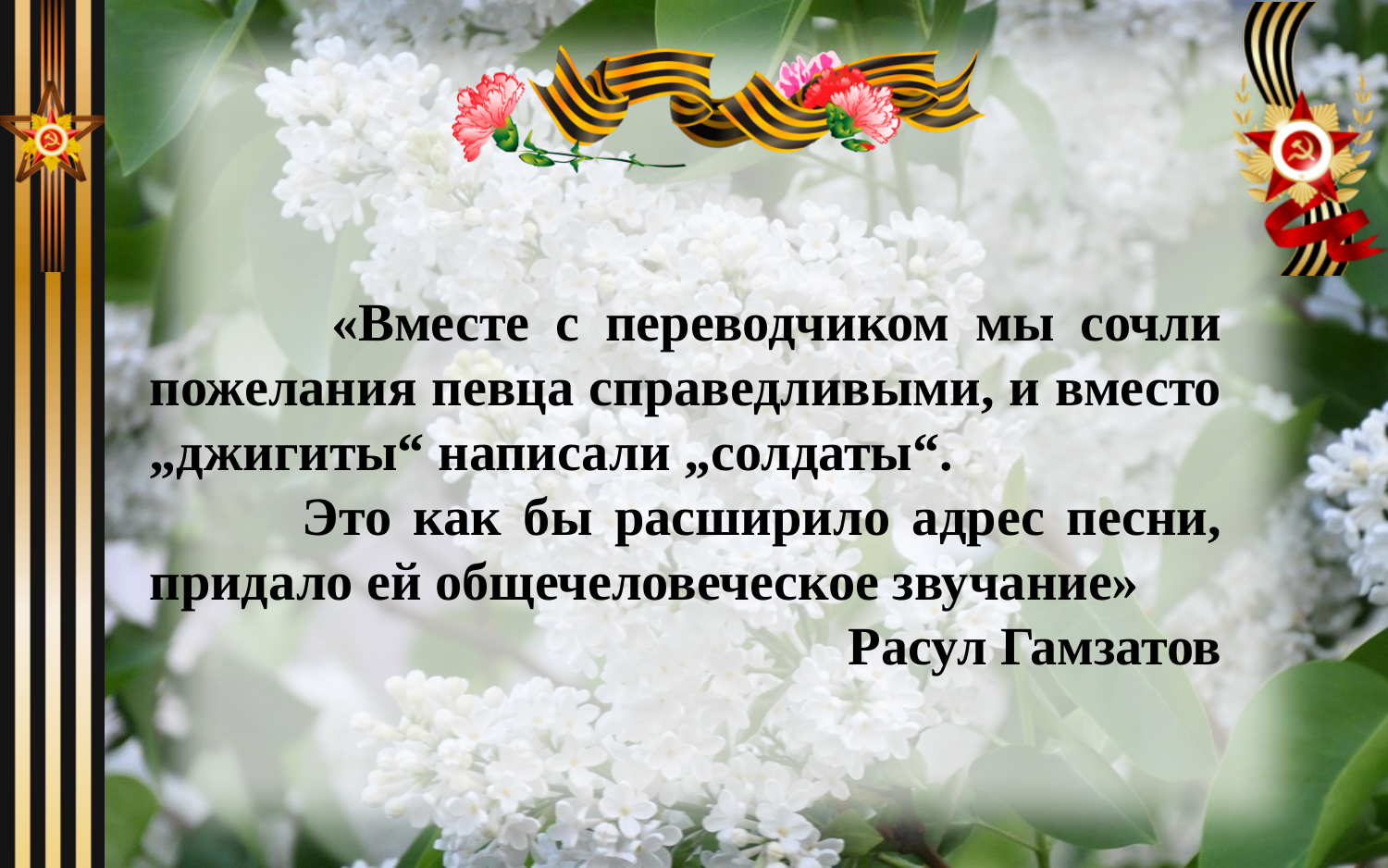

«Вместе с переводчиком мы сочли пожелания певца справедливыми, и вместо „джигиты“ написали „солдаты“.
       Это как бы расширило адрес песни, придало ей общечеловеческое звучание»
Расул Гамзатов